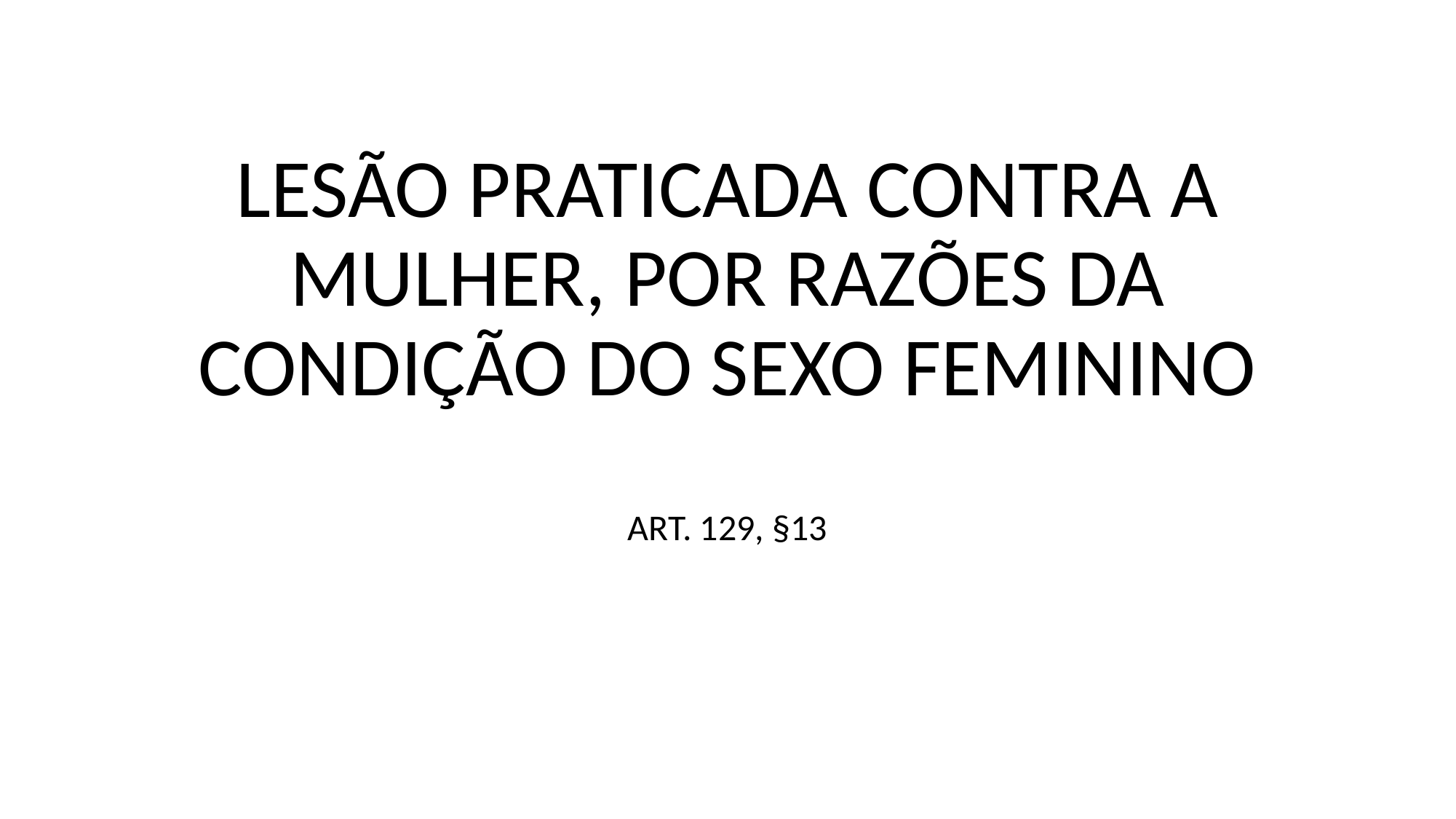

# LESÃO PRATICADA CONTRA A MULHER, POR RAZÕES DA CONDIÇÃO DO SEXO FEMININO
ART. 129, §13